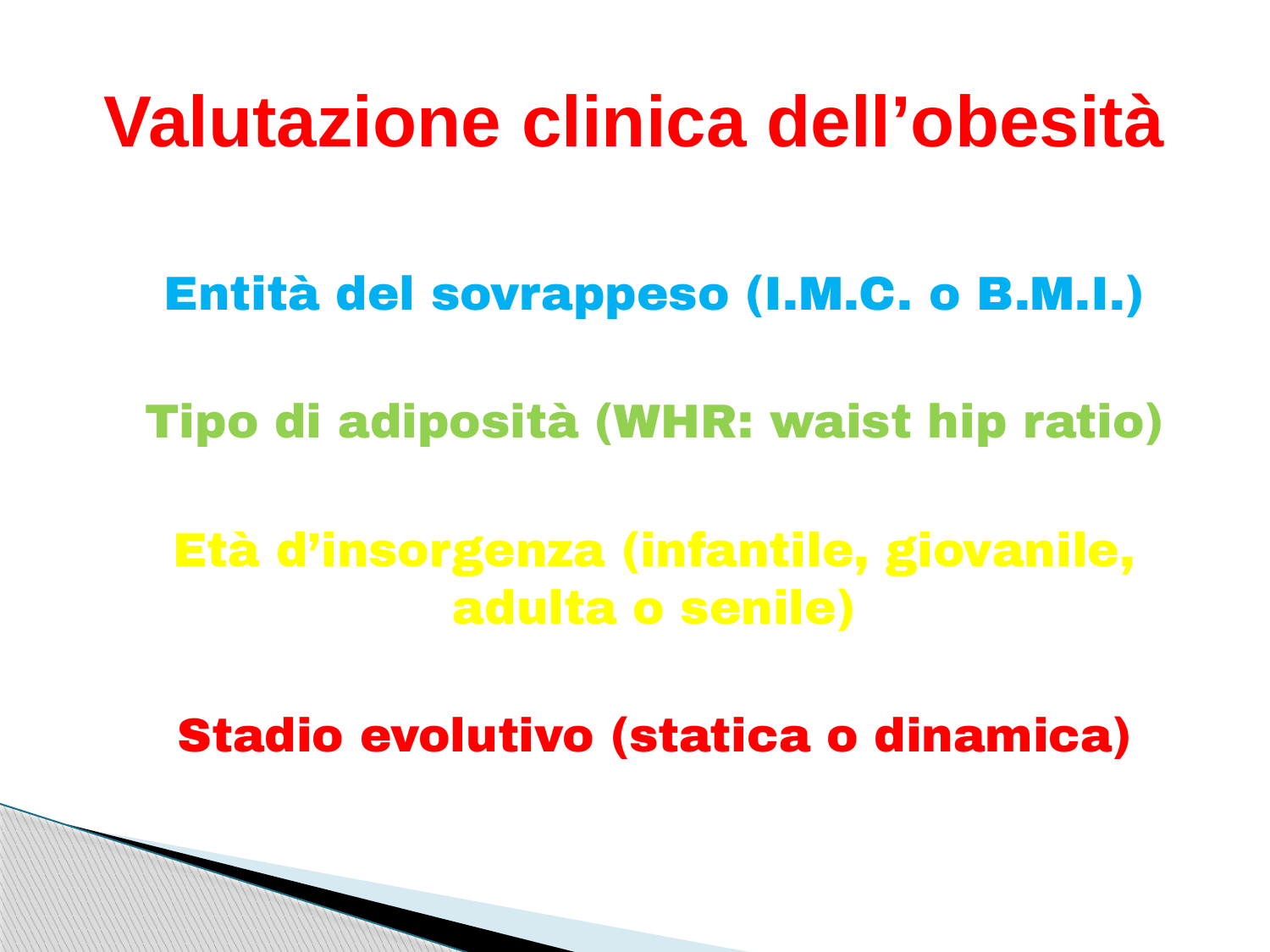

# Valutazione clinica dell’obesità
Entità del sovrappeso (I.M.C. o B.M.I.)

Tipo di adiposità (WHR: waist hip ratio)

Età d’insorgenza (infantile, giovanile, adulta o senile)

Stadio evolutivo (statica o dinamica)